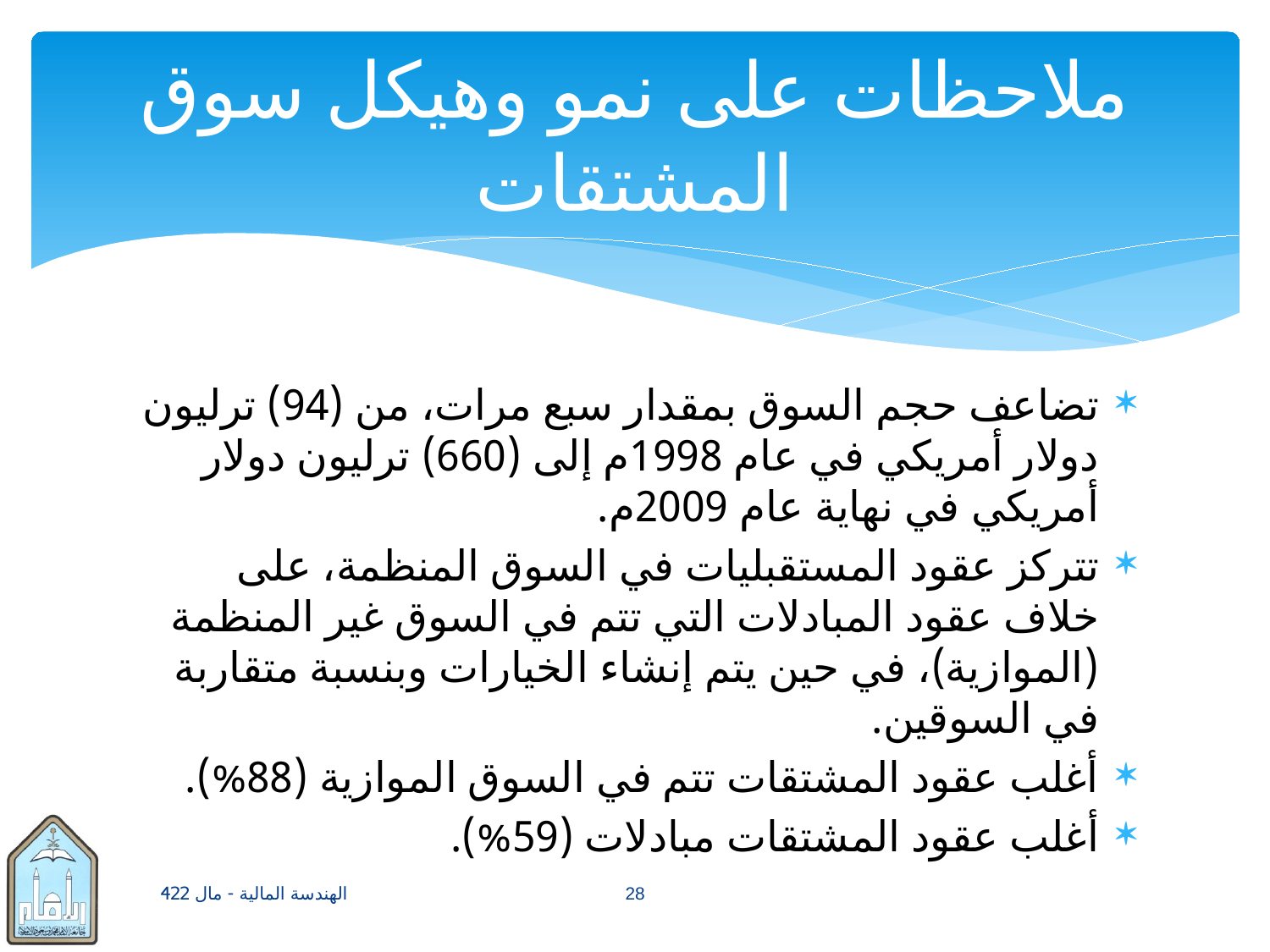

# ملاحظات على نمو وهيكل سوق المشتقات
تضاعف حجم السوق بمقدار سبع مرات، من (94) ترليون دولار أمريكي في عام 1998م إلى (660) ترليون دولار أمريكي في نهاية عام 2009م.
تتركز عقود المستقبليات في السوق المنظمة، على خلاف عقود المبادلات التي تتم في السوق غير المنظمة (الموازية)، في حين يتم إنشاء الخيارات وبنسبة متقاربة في السوقين.
أغلب عقود المشتقات تتم في السوق الموازية (88%).
أغلب عقود المشتقات مبادلات (59%).
الهندسة المالية - مال 422
28